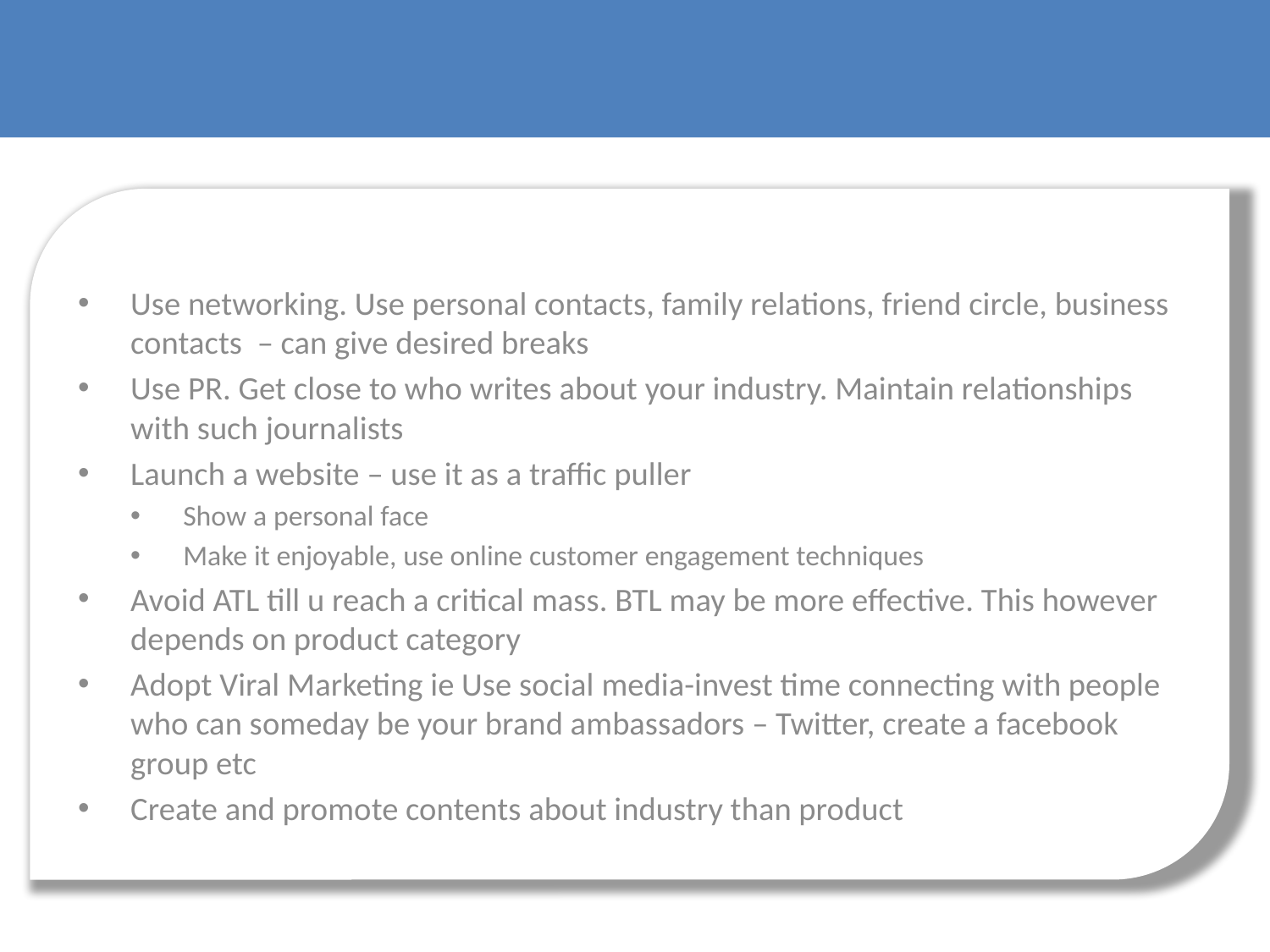

Use networking. Use personal contacts, family relations, friend circle, business contacts  – can give desired breaks
Use PR. Get close to who writes about your industry. Maintain relationships with such journalists
Launch a website – use it as a traffic puller
Show a personal face
Make it enjoyable, use online customer engagement techniques
Avoid ATL till u reach a critical mass. BTL may be more effective. This however depends on product category
Adopt Viral Marketing ie Use social media-invest time connecting with people who can someday be your brand ambassadors – Twitter, create a facebook group etc
Create and promote contents about industry than product

#